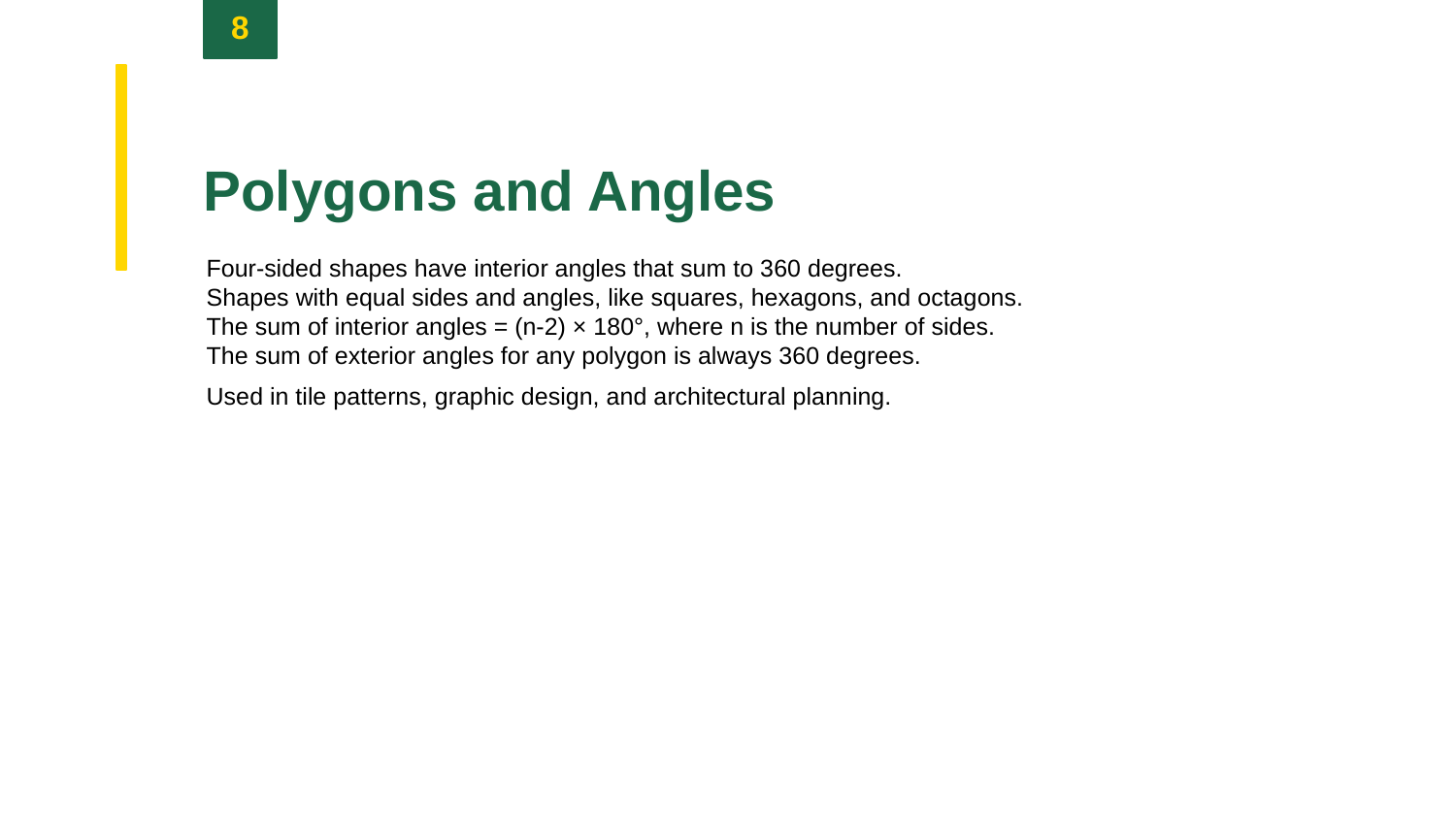

8

Polygons and Angles
Four-sided shapes have interior angles that sum to 360 degrees.
Shapes with equal sides and angles, like squares, hexagons, and octagons.
The sum of interior angles = (n-2) × 180°, where n is the number of sides.
The sum of exterior angles for any polygon is always 360 degrees.
Used in tile patterns, graphic design, and architectural planning.